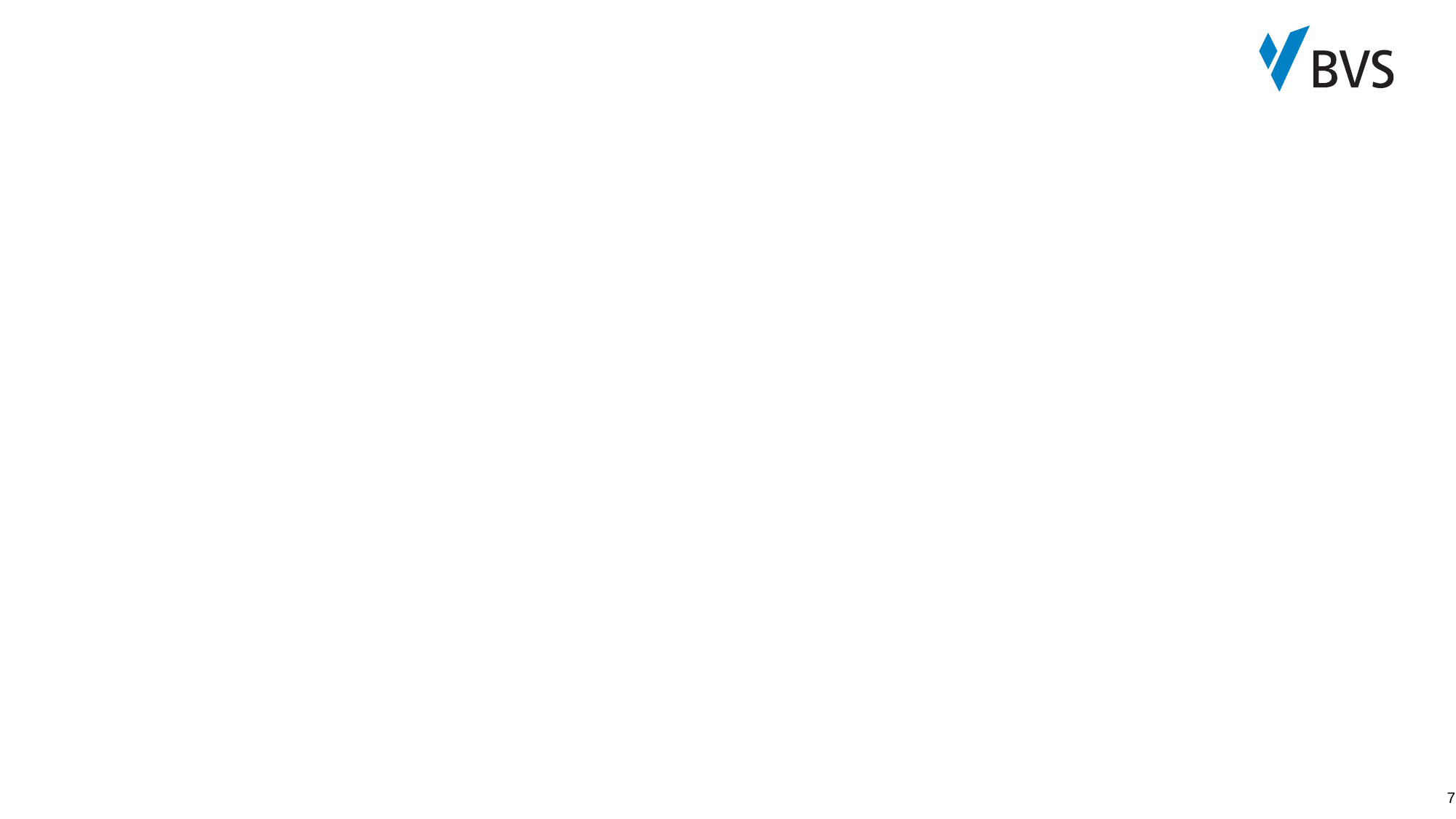

# Einsatz von KI in der öffentlichen Verwaltung
7